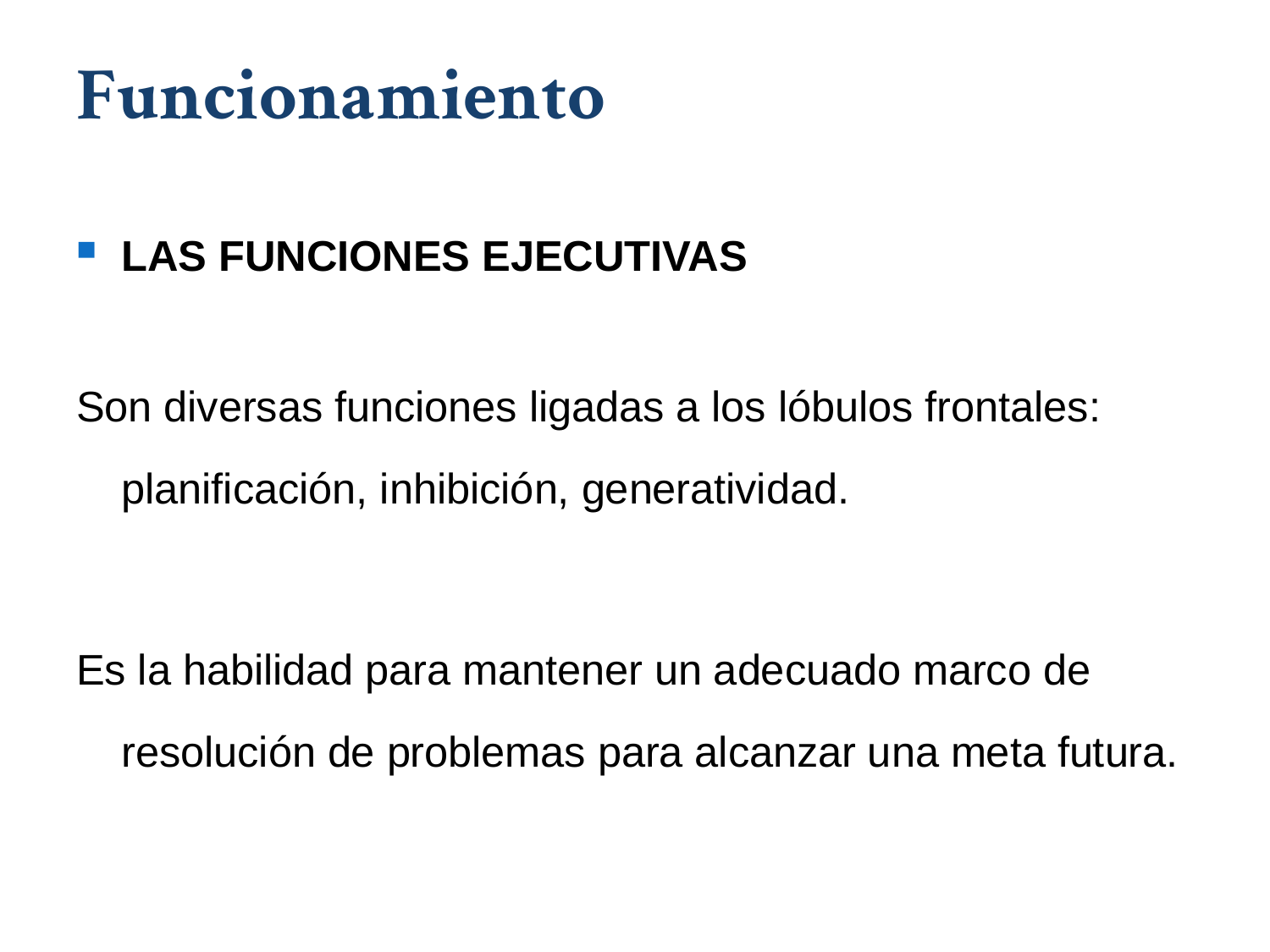

# Funcionamiento
LAS FUNCIONES EJECUTIVAS

Son diversas funciones ligadas a los lóbulos frontales: planificación, inhibición, generatividad.

Es la habilidad para mantener un adecuado marco de resolución de problemas para alcanzar una meta futura.